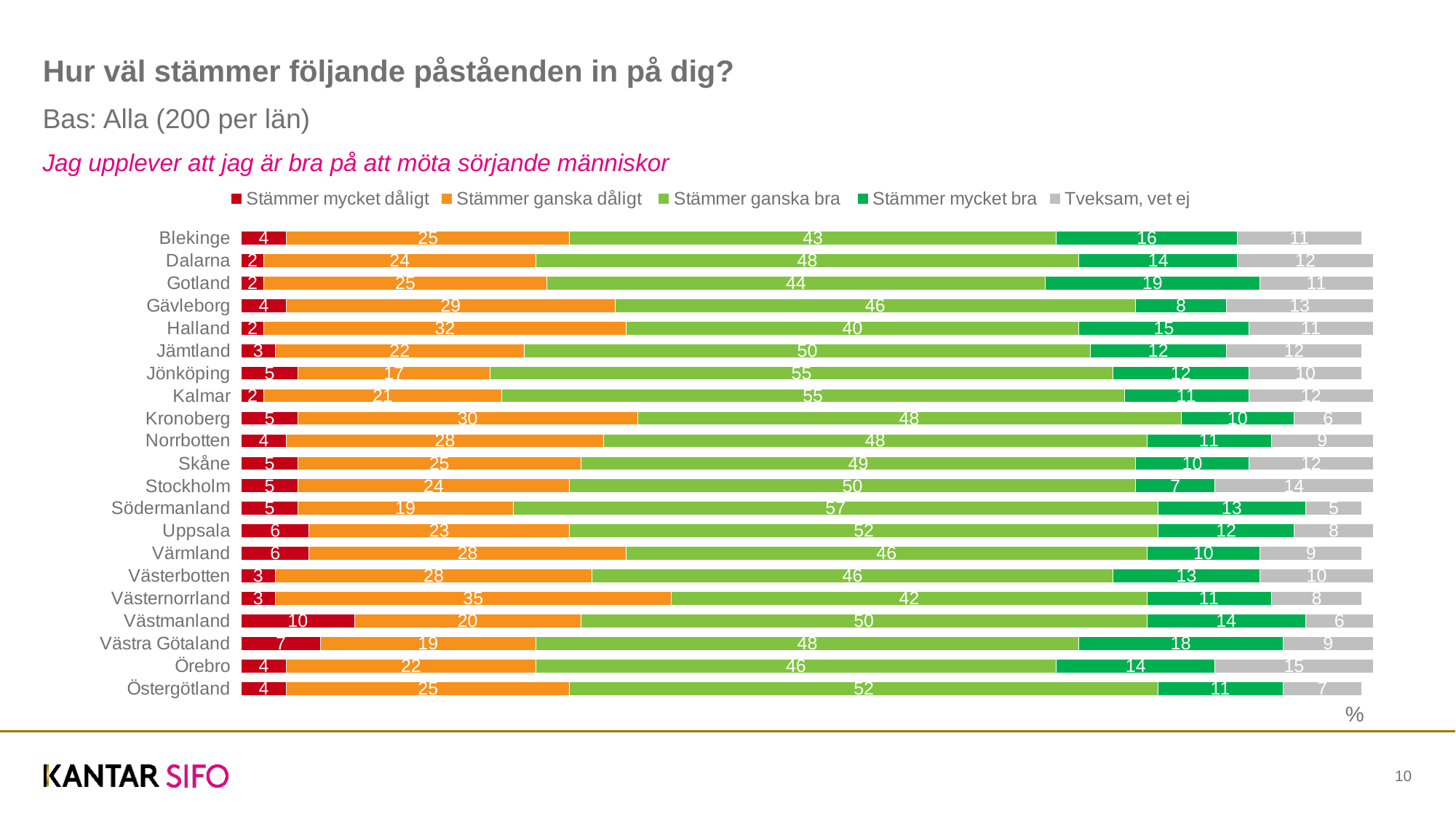

# Hur väl stämmer följande påståenden in på dig?
Bas: Alla (200 per län)
Jag upplever att jag är bra på att möta sörjande människor

### Chart

| Category | Stämmer mycket dåligt | Stämmer ganska dåligt  | Stämmer ganska bra  | Stämmer mycket bra | Tveksam, vet ej  |
|---|---|---|---|---|---|
| Östergötland | 4.0 | 25.0 | 52.0 | 11.0 | 7.0 |
| Örebro | 4.0 | 22.0 | 46.0 | 14.0 | 15.0 |
| Västra Götaland | 7.0 | 19.0 | 48.0 | 18.0 | 9.0 |
| Västmanland | 10.0 | 20.0 | 50.0 | 14.0 | 6.0 |
| Västernorrland | 3.0 | 35.0 | 42.0 | 11.0 | 8.0 |
| Västerbotten | 3.0 | 28.0 | 46.0 | 13.0 | 10.0 |
| Värmland | 6.0 | 28.0 | 46.0 | 10.0 | 9.0 |
| Uppsala | 6.0 | 23.0 | 52.0 | 12.0 | 8.0 |
| Södermanland | 5.0 | 19.0 | 57.0 | 13.0 | 5.0 |
| Stockholm | 5.0 | 24.0 | 50.0 | 7.0 | 14.0 |
| Skåne | 5.0 | 25.0 | 49.0 | 10.0 | 12.0 |
| Norrbotten | 4.0 | 28.0 | 48.0 | 11.0 | 9.0 |
| Kronoberg | 5.0 | 30.0 | 48.0 | 10.0 | 6.0 |
| Kalmar | 2.0 | 21.0 | 55.0 | 11.0 | 12.0 |
| Jönköping | 5.0 | 17.0 | 55.0 | 12.0 | 10.0 |
| Jämtland | 3.0 | 22.0 | 50.0 | 12.0 | 12.0 |
| Halland | 2.0 | 32.0 | 40.0 | 15.0 | 11.0 |
| Gävleborg | 4.0 | 29.0 | 46.0 | 8.0 | 13.0 |
| Gotland | 2.0 | 25.0 | 44.0 | 19.0 | 11.0 |
| Dalarna | 2.0 | 24.0 | 48.0 | 14.0 | 12.0 |
| Blekinge | 4.0 | 25.0 | 43.0 | 16.0 | 11.0 |
%
10